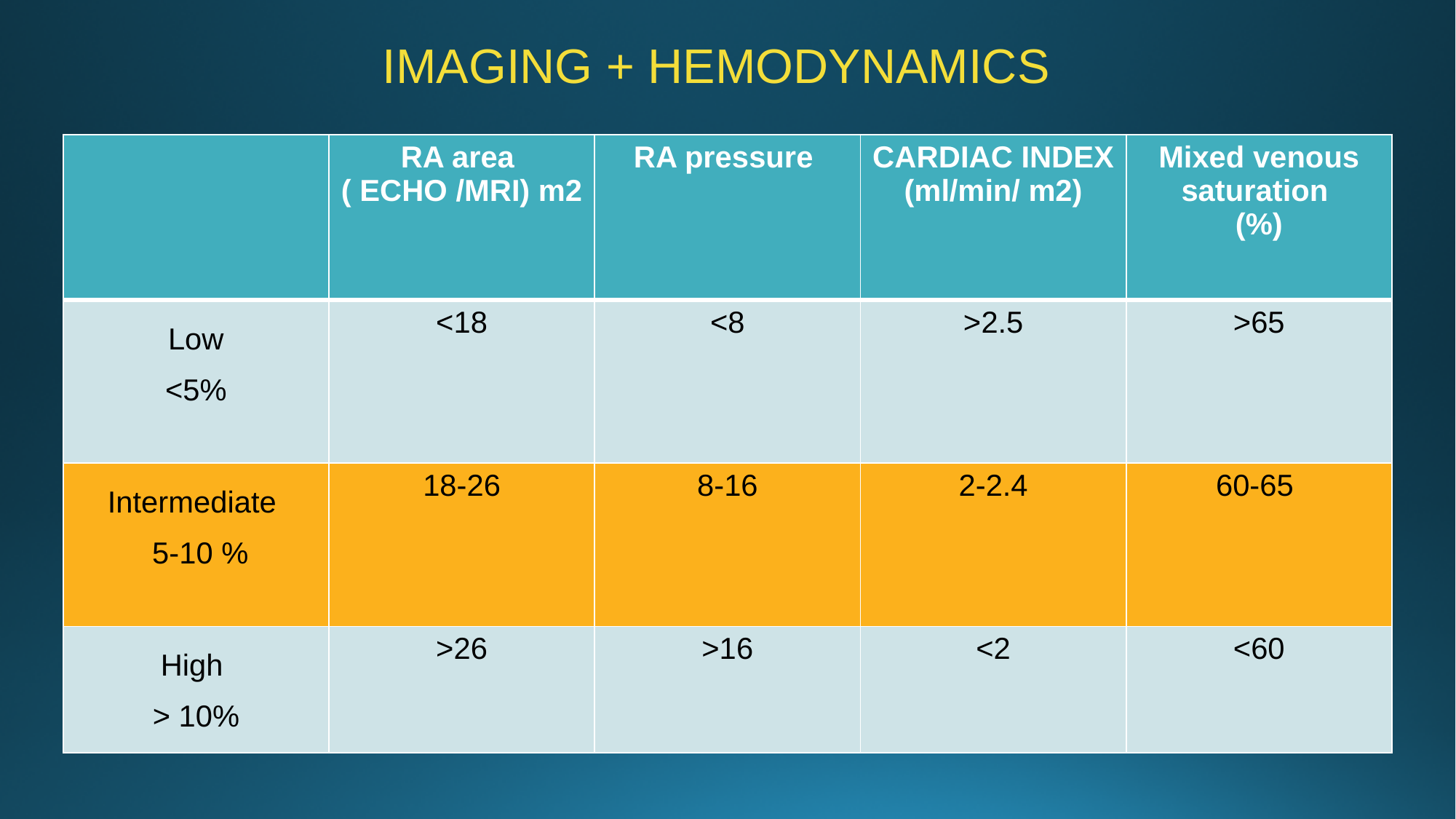

# IMAGING + HEMODYNAMICS
|  | RA area ( ECHO /MRI) m2 | RA pressure | CARDIAC INDEX (ml/min/ m2) | Mixed venous saturation (%) |
| --- | --- | --- | --- | --- |
| Low <5% | <18 | <8 | >2.5 | >65 |
| Intermediate 5-10 % | 18-26 | 8-16 | 2-2.4 | 60-65 |
| High > 10% | >26 | >16 | <2 | <60 |